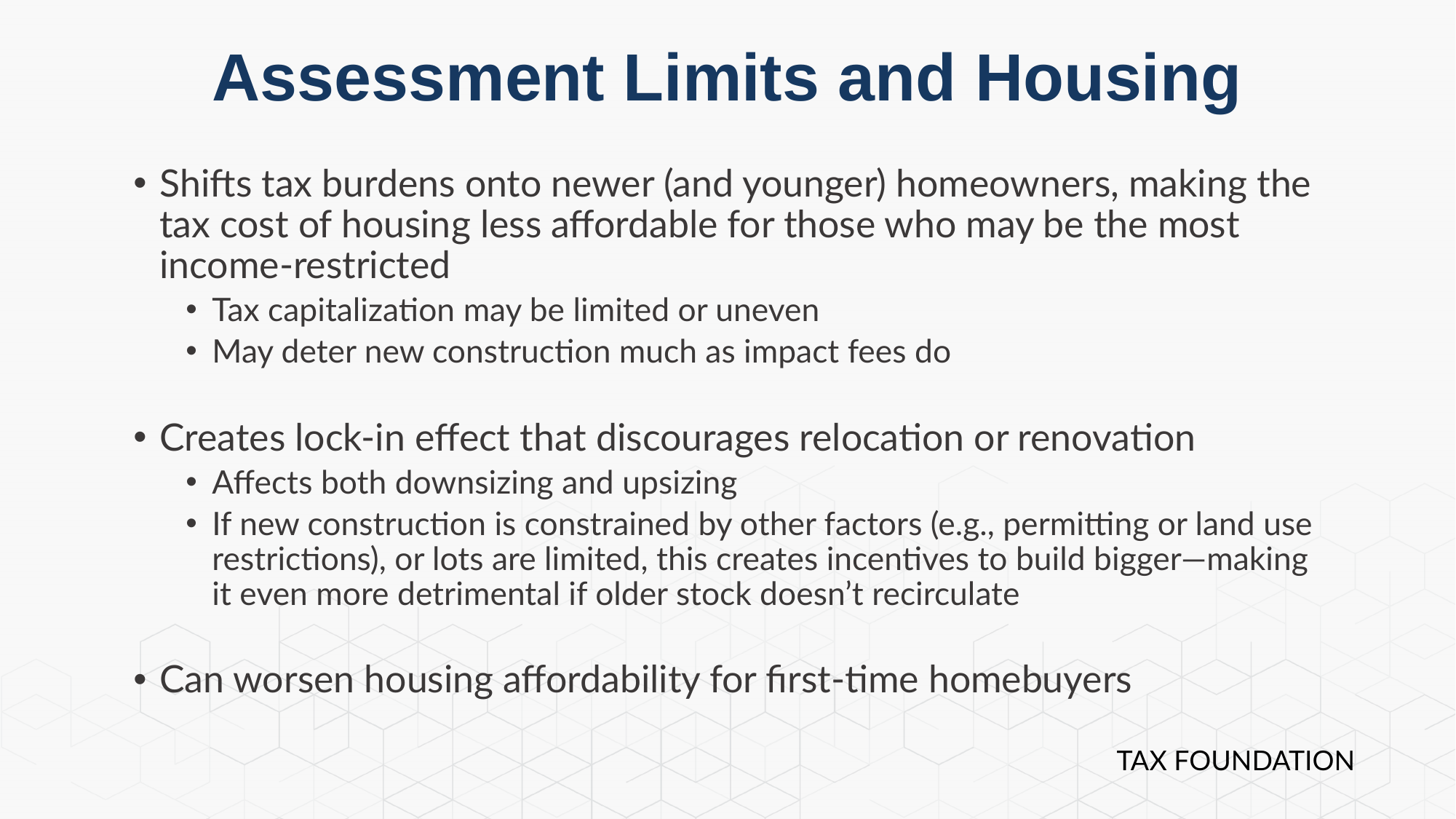

# Assessment Limits and Housing
Shifts tax burdens onto newer (and younger) homeowners, making the tax cost of housing less affordable for those who may be the most income-restricted
Tax capitalization may be limited or uneven
May deter new construction much as impact fees do
Creates lock-in effect that discourages relocation or renovation
Affects both downsizing and upsizing
If new construction is constrained by other factors (e.g., permitting or land use restrictions), or lots are limited, this creates incentives to build bigger—making it even more detrimental if older stock doesn’t recirculate
Can worsen housing affordability for first-time homebuyers